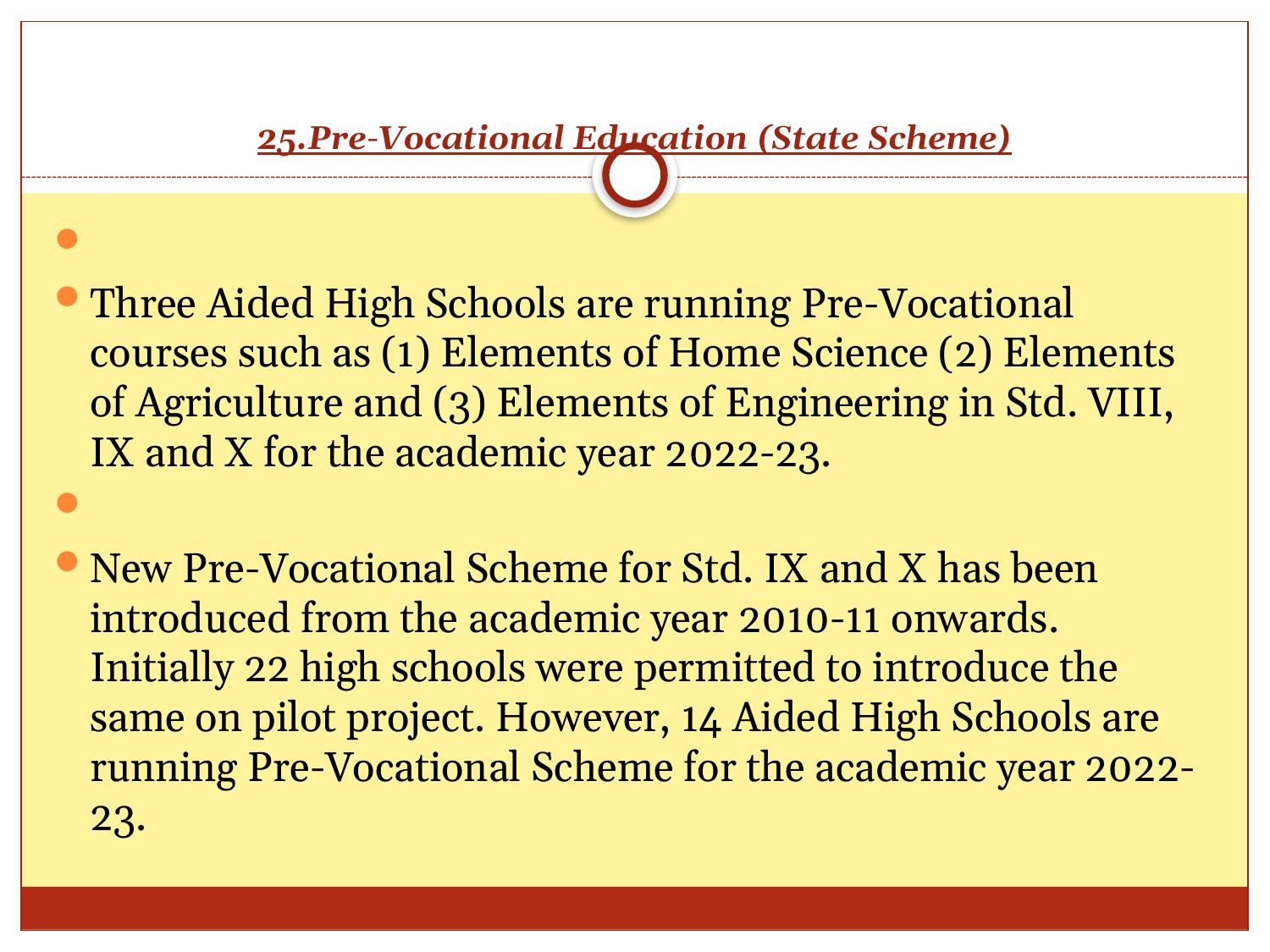

# 25.Pre-Vocational Education (State Scheme)

Three Aided High Schools are running Pre-Vocational courses such as (1) Elements of Home Science (2) Elements of Agriculture and (3) Elements of Engineering in Std. VIII, IX and X for the academic year 2022-23.

New Pre-Vocational Scheme for Std. IX and X has been introduced from the academic year 2010-11 onwards. Initially 22 high schools were permitted to introduce the same on pilot project. However, 14 Aided High Schools are running Pre-Vocational Scheme for the academic year 2022-23.